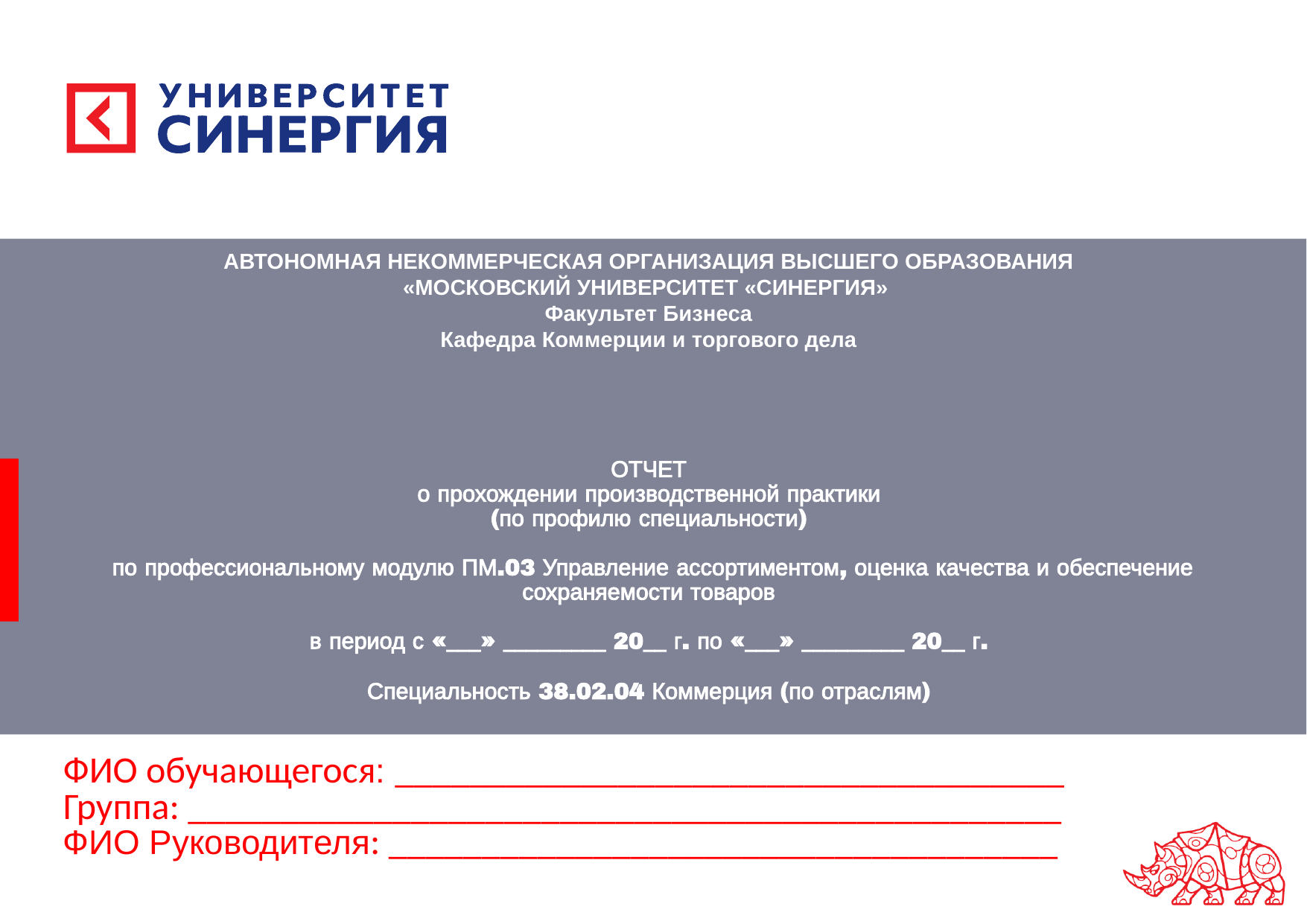

АВТОНОМНАЯ НЕКОММЕРЧЕСКАЯ ОРГАНИЗАЦИЯ ВЫСШЕГО ОБРАЗОВАНИЯ
«МОСКОВСКИЙ УНИВЕРСИТЕТ «СИНЕРГИЯ»
Факультет Бизнеса
Кафедра Коммерции и торгового дела
# ОТЧЕТ о прохождении производственной практики (по профилю специальности) по профессиональному модулю ПМ.03 Управление ассортиментом, оценка качества и обеспечение сохраняемости товаров в период с «___» _________ 20__ г. по «___» _________ 20__ г. Специальность 38.02.04 Коммерция (по отраслям)

ФИО обучающегося: ____________________________________
Группа: _______________________________________________
ФИО Руководителя: ____________________________________